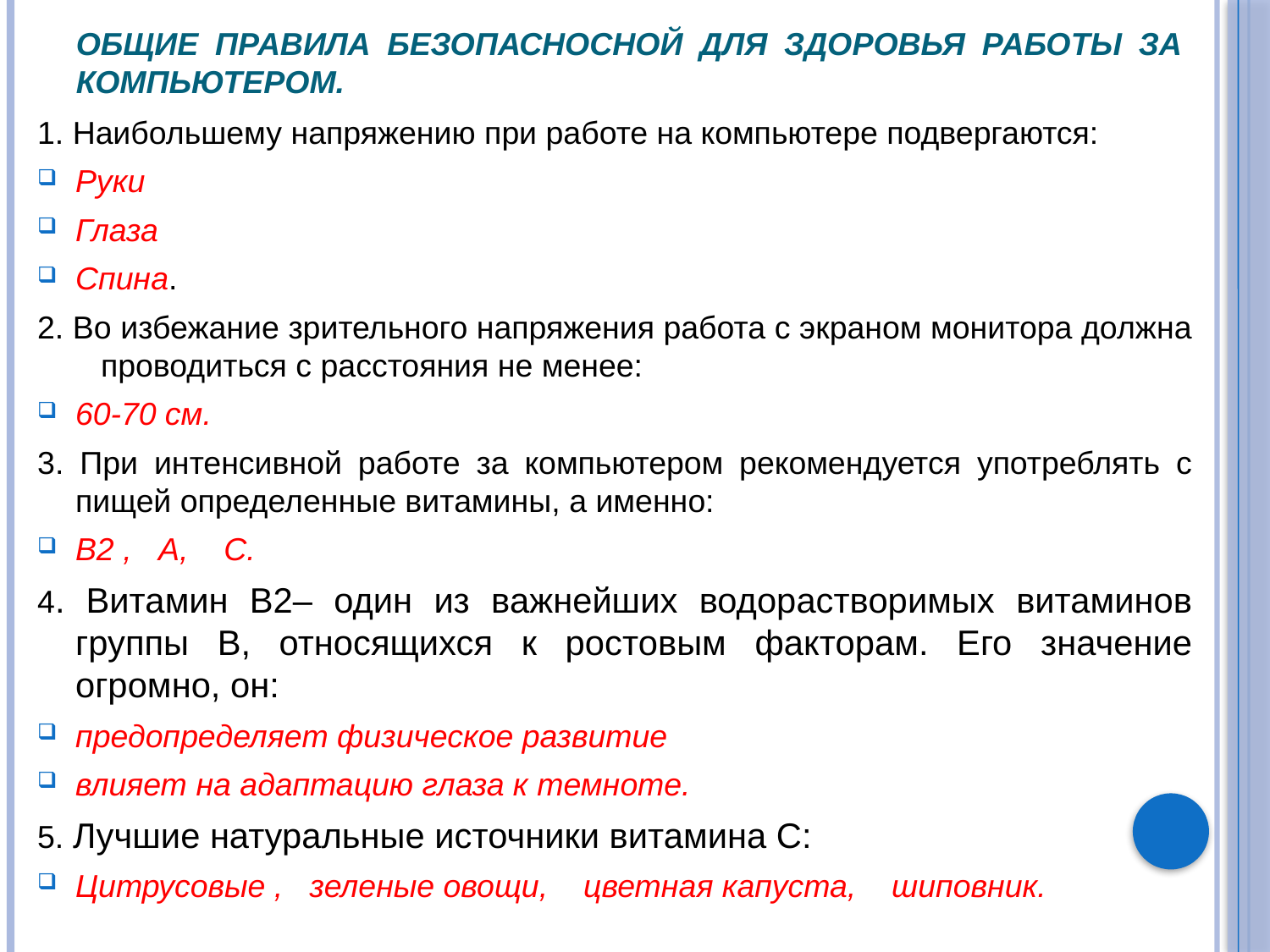

# ОБЩИЕ ПРАВИЛА БЕЗОПАСНОСНОЙ ДЛЯ ЗДОРОВЬЯ РАБОТЫ ЗА КОМПЬЮТЕРОМ.
1. Наибольшему напряжению при работе на компьютере подвергаются:
Руки
Глаза
Спина.
2. Во избежание зрительного напряжения работа с экраном монитора должна проводиться с расстояния не менее:
60-70 см.
3. При интенсивной работе за компьютером рекомендуется употреблять с пищей определенные витамины, а именно:
В2 ,   А,    С.
4. Витамин В2– один из важнейших водорастворимых витаминов группы В, относящихся к ростовым факторам. Его значение огромно, он:
предопределяет физическое развитие
влияет на адаптацию глаза к темноте.
5. Лучшие натуральные источники витамина С:
Цитрусовые ,   зеленые овощи,    цветная капуста,    шиповник.